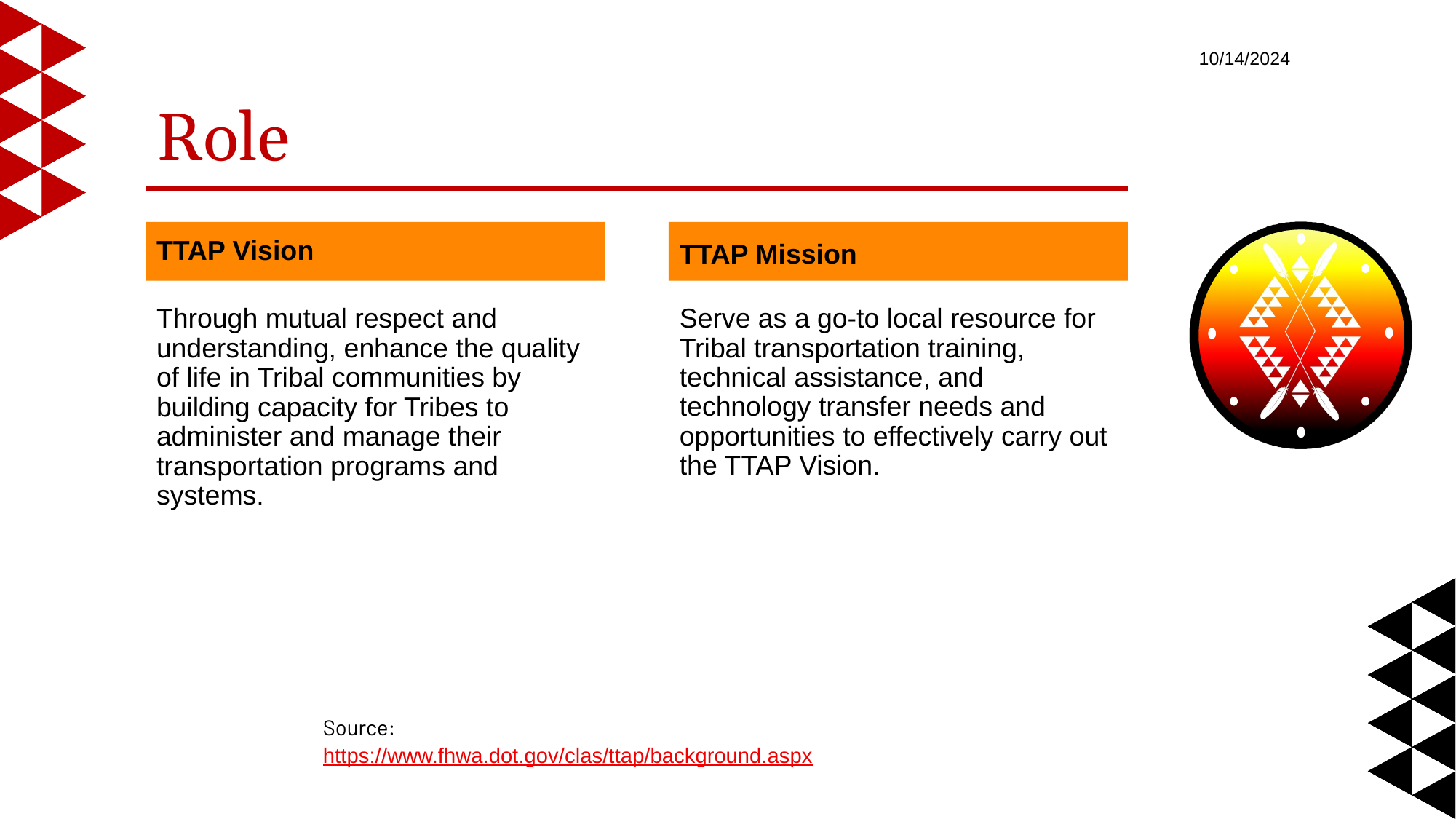

# Role
TTAP Vision
TTAP Mission
Serve as a go-to local resource for Tribal transportation training, technical assistance, and technology transfer needs and opportunities to effectively carry out the TTAP Vision.

Through mutual respect and understanding, enhance the quality of life in Tribal communities by building capacity for Tribes to administer and manage their transportation programs and systems.

Source:
https://www.fhwa.dot.gov/clas/ttap/background.aspx